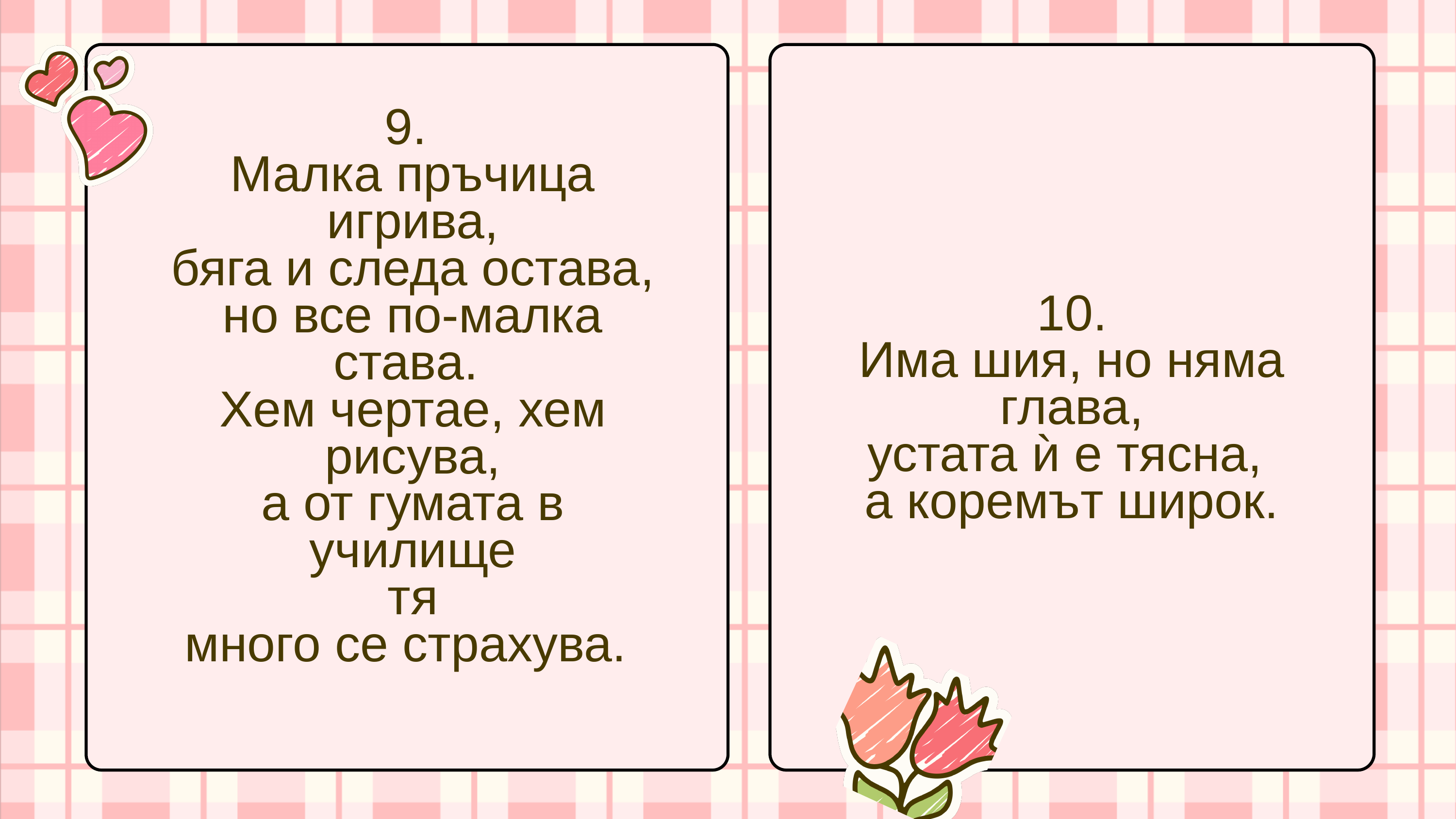

9.
Малка пръчица игрива,
бяга и следа остава,
но все по-малка става.
Хем чертае, хем рисува,
а от гумата в училище
тя
 много се страхува.

 10.
Има шия, но няма глава,
устата ѝ е тясна,
а коремът широк.